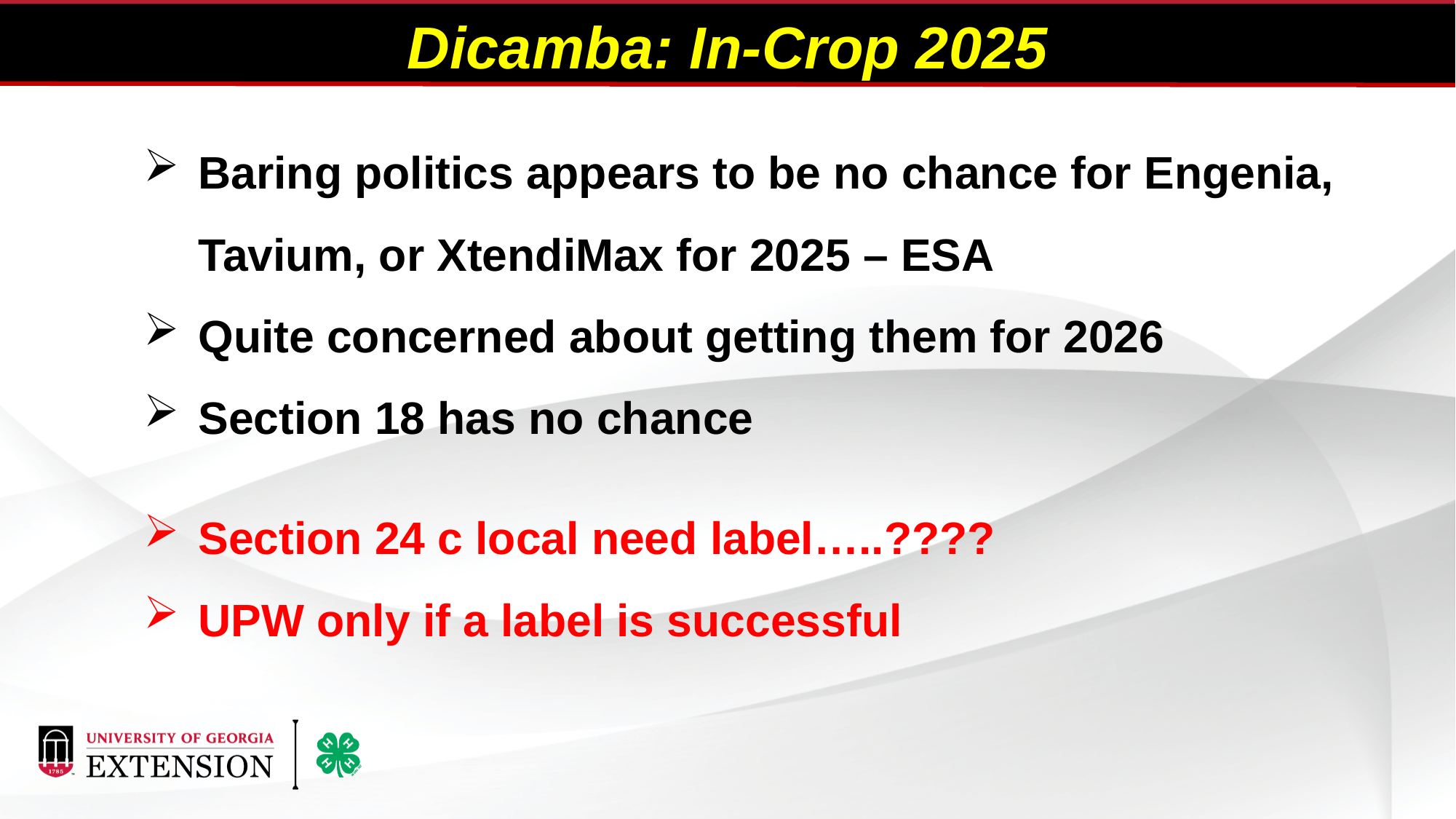

Dicamba: In-Crop 2025

Baring politics appears to be no chance for Engenia, Tavium, or XtendiMax for 2025 – ESA
Quite concerned about getting them for 2026
Section 18 has no chance

Section 24 c local need label…..????
UPW only if a label is successful